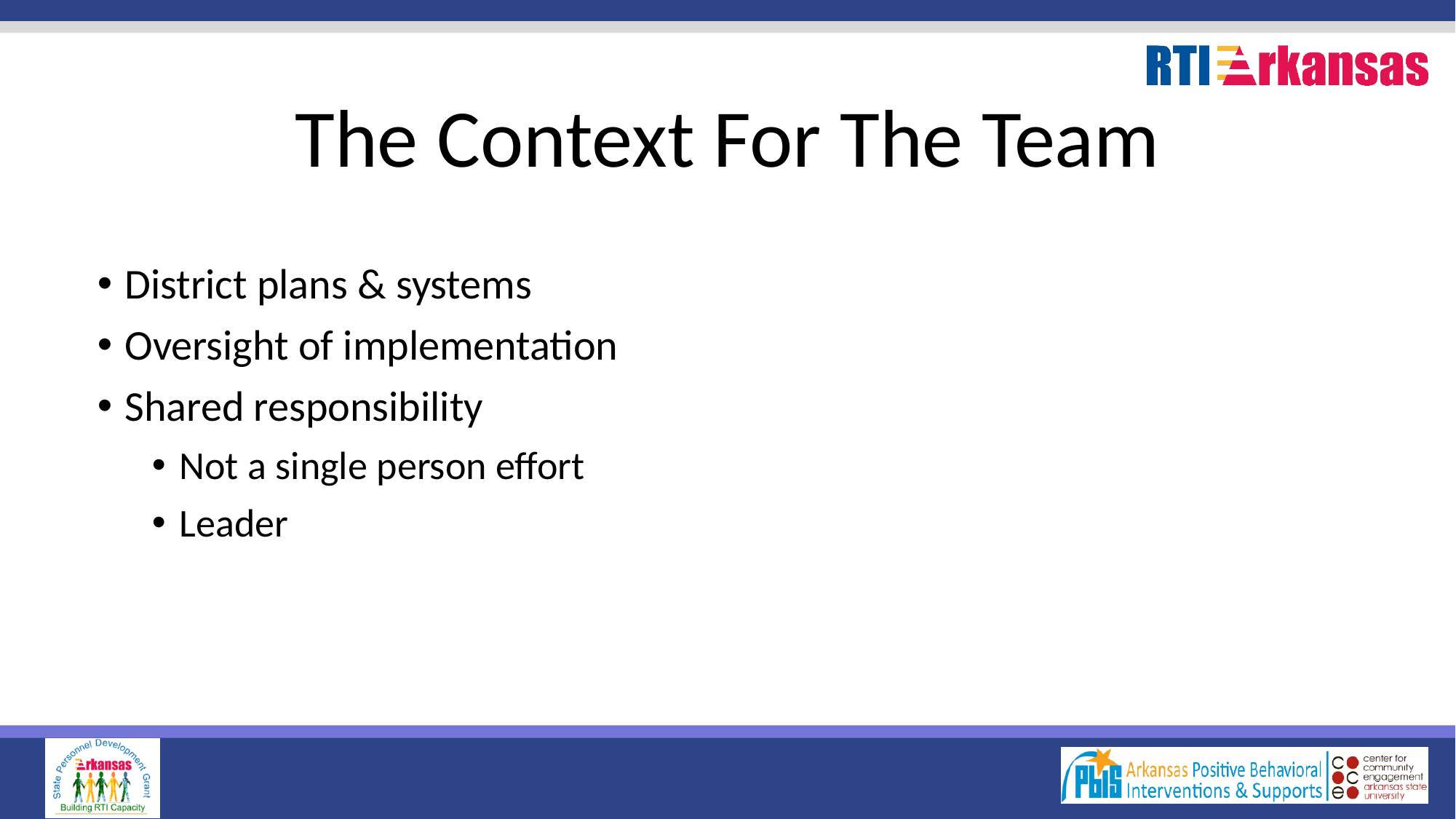

# The Context For The Team
District plans & systems
Oversight of implementation
Shared responsibility
Not a single person effort
Leader